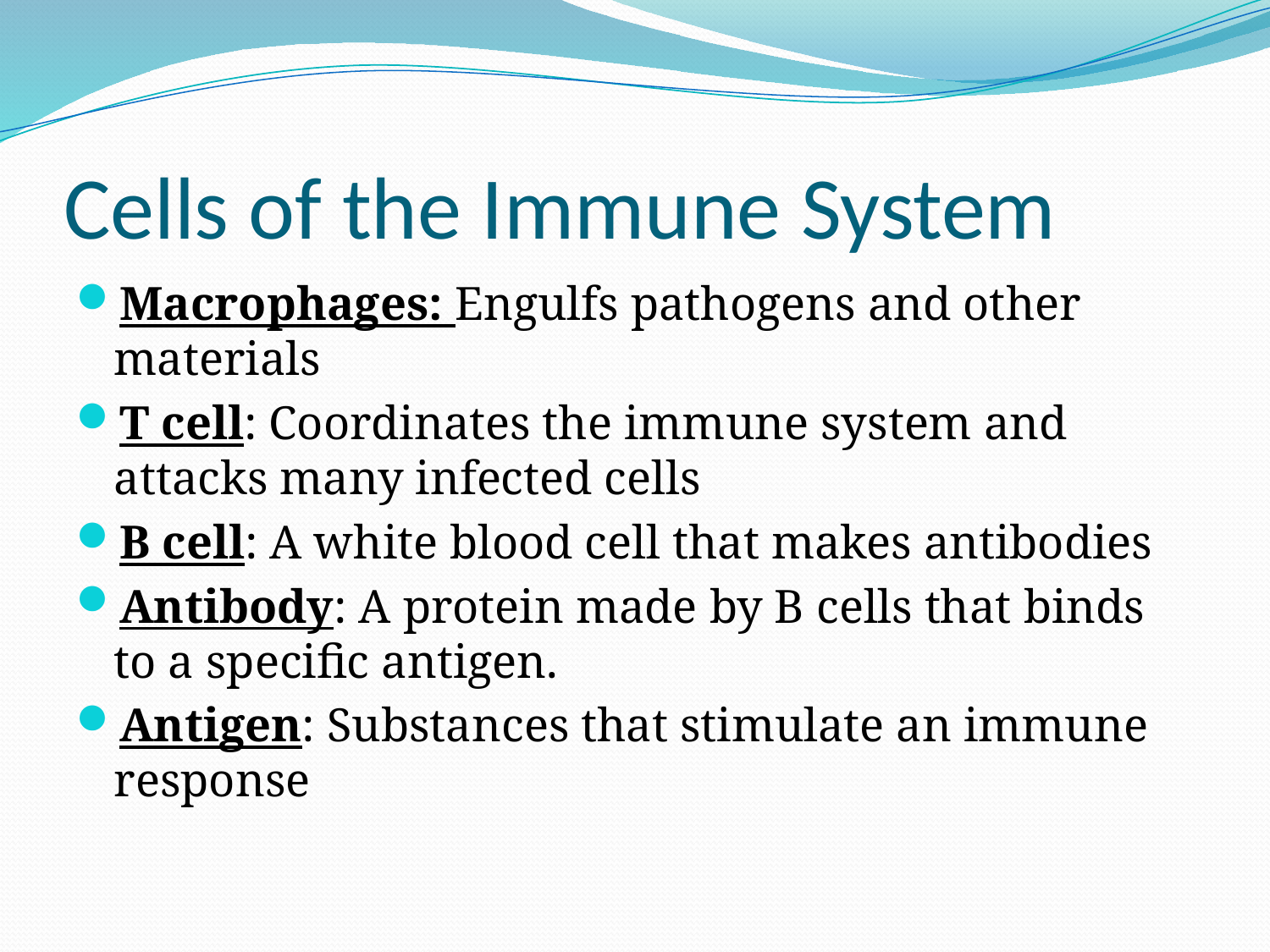

# Cells of the Immune System
Macrophages: Engulfs pathogens and other materials
T cell: Coordinates the immune system and attacks many infected cells
B cell: A white blood cell that makes antibodies
Antibody: A protein made by B cells that binds to a specific antigen.
Antigen: Substances that stimulate an immune response